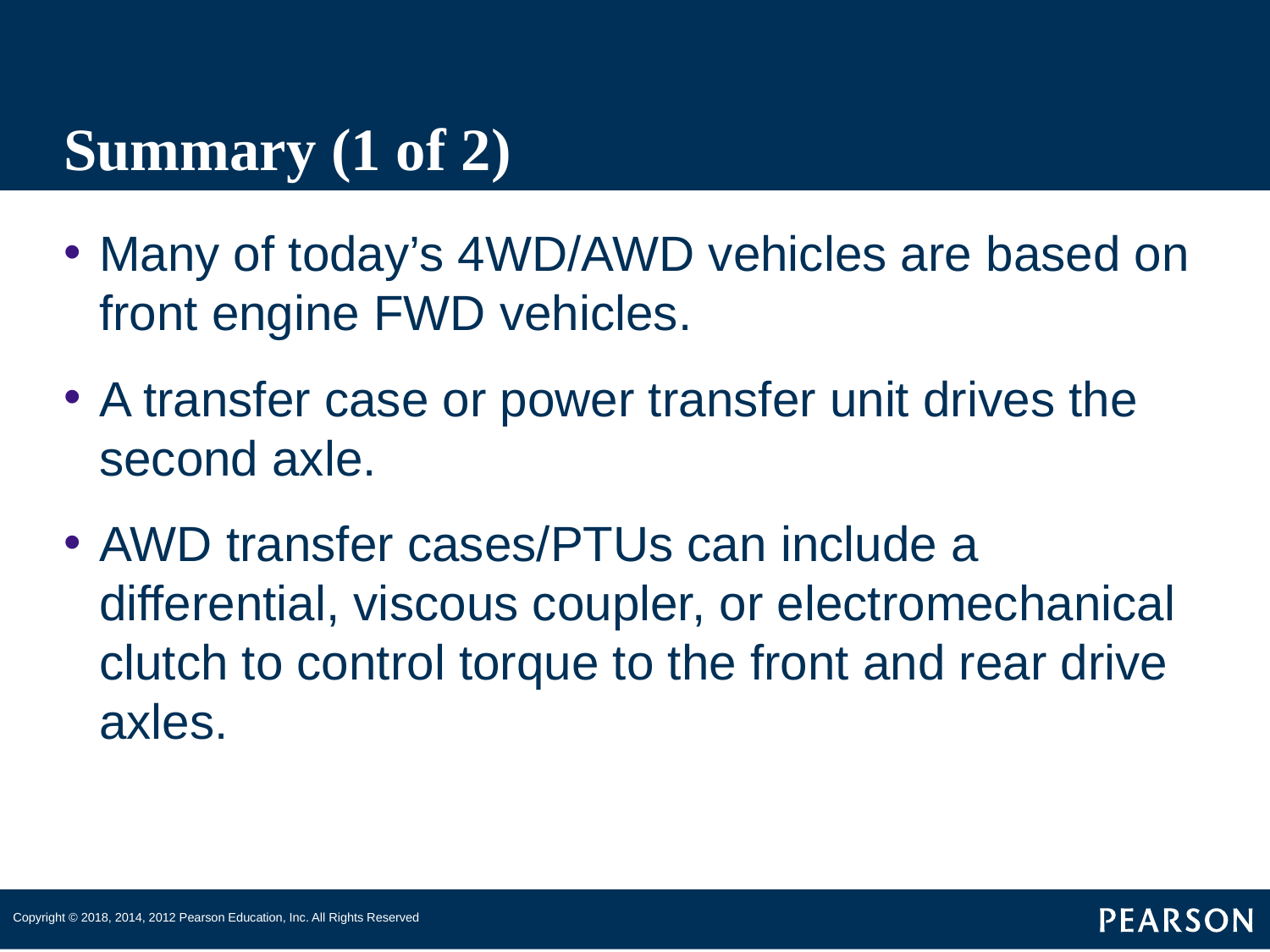

# Summary (1 of 2)
Many of today’s 4WD/AWD vehicles are based on front engine FWD vehicles.
A transfer case or power transfer unit drives the second axle.
AWD transfer cases/PTUs can include a differential, viscous coupler, or electromechanical clutch to control torque to the front and rear drive axles.